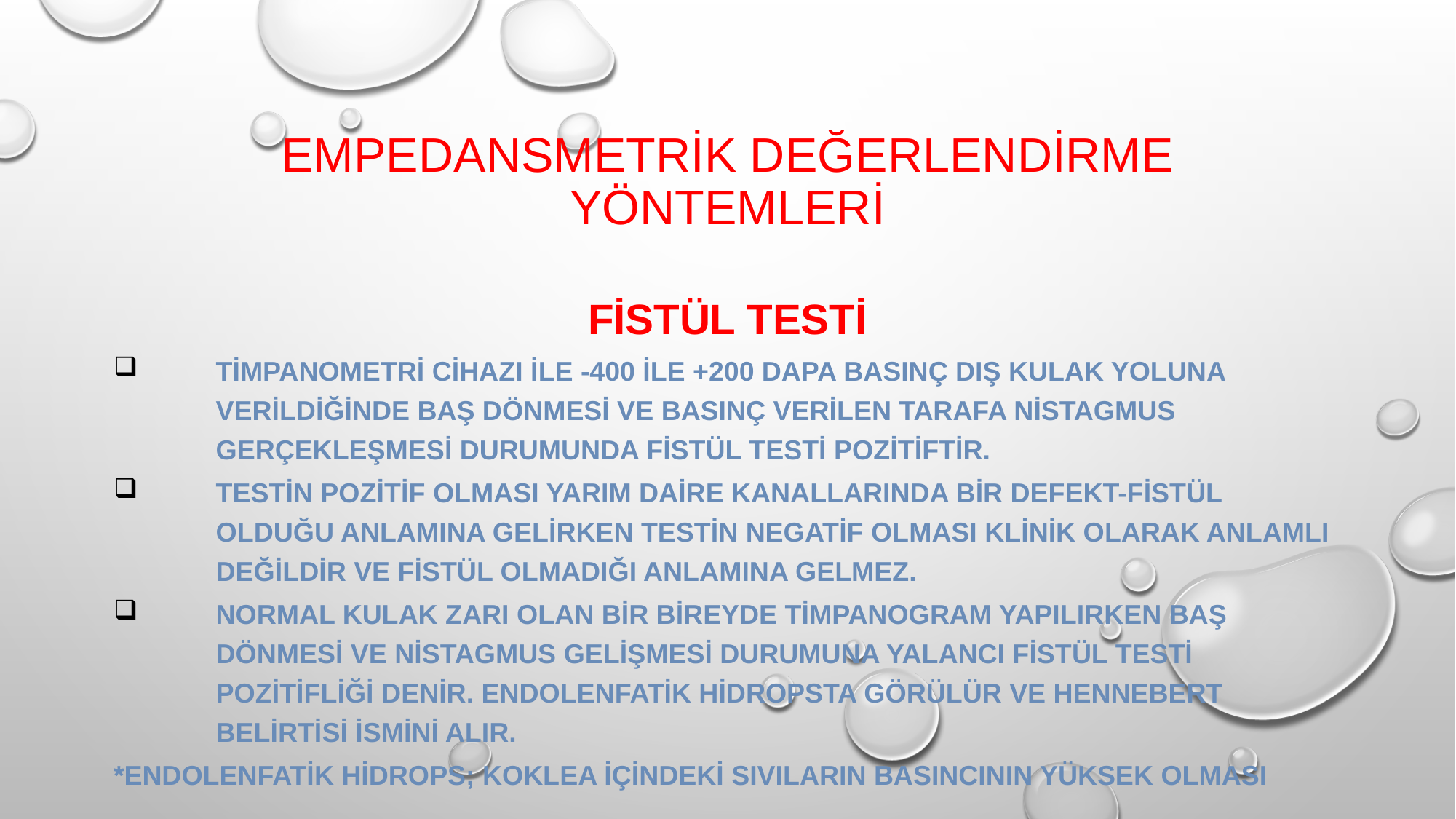

# EMPEDANSMETRİK DEĞERLENDİRME YÖNTEMLERİ

FİSTÜL TESTİ
TİMPANOMETRİ CİHAZI İLE -400 İLE +200 DAPA BASINÇ DIŞ KULAK YOLUNA VERİLDİĞİNDE BAŞ DÖNMESİ VE BASINÇ VERİLEN TARAFA NİSTAGMUS GERÇEKLEŞMESİ DURUMUNDA FİSTÜL TESTİ POZİTİFTİR.
TESTİN POZİTİF OLMASI YARIM DAİRE KANALLARINDA BİR DEFEKT-FİSTÜL OLDUĞU ANLAMINA GELİRKEN TESTİN NEGATİF OLMASI KLİNİK OLARAK ANLAMLI DEĞİLDİR VE FİSTÜL OLMADIĞI ANLAMINA GELMEZ.
NORMAL KULAK ZARI OLAN BİR BİREYDE TİMPANOGRAM YAPILIRKEN BAŞ DÖNMESİ VE NİSTAGMUS GELİŞMESİ DURUMUNA YALANCI FİSTÜL TESTİ POZİTİFLİĞİ DENİR. ENDOLENFATİK HİDROPSTA GÖRÜLÜR VE HENNEBERT BELİRTİSİ İSMİNİ ALIR.
*ENDOLENFATİK HİDROPS; Koklea içindeki sıvıların basıncının yüksek olması